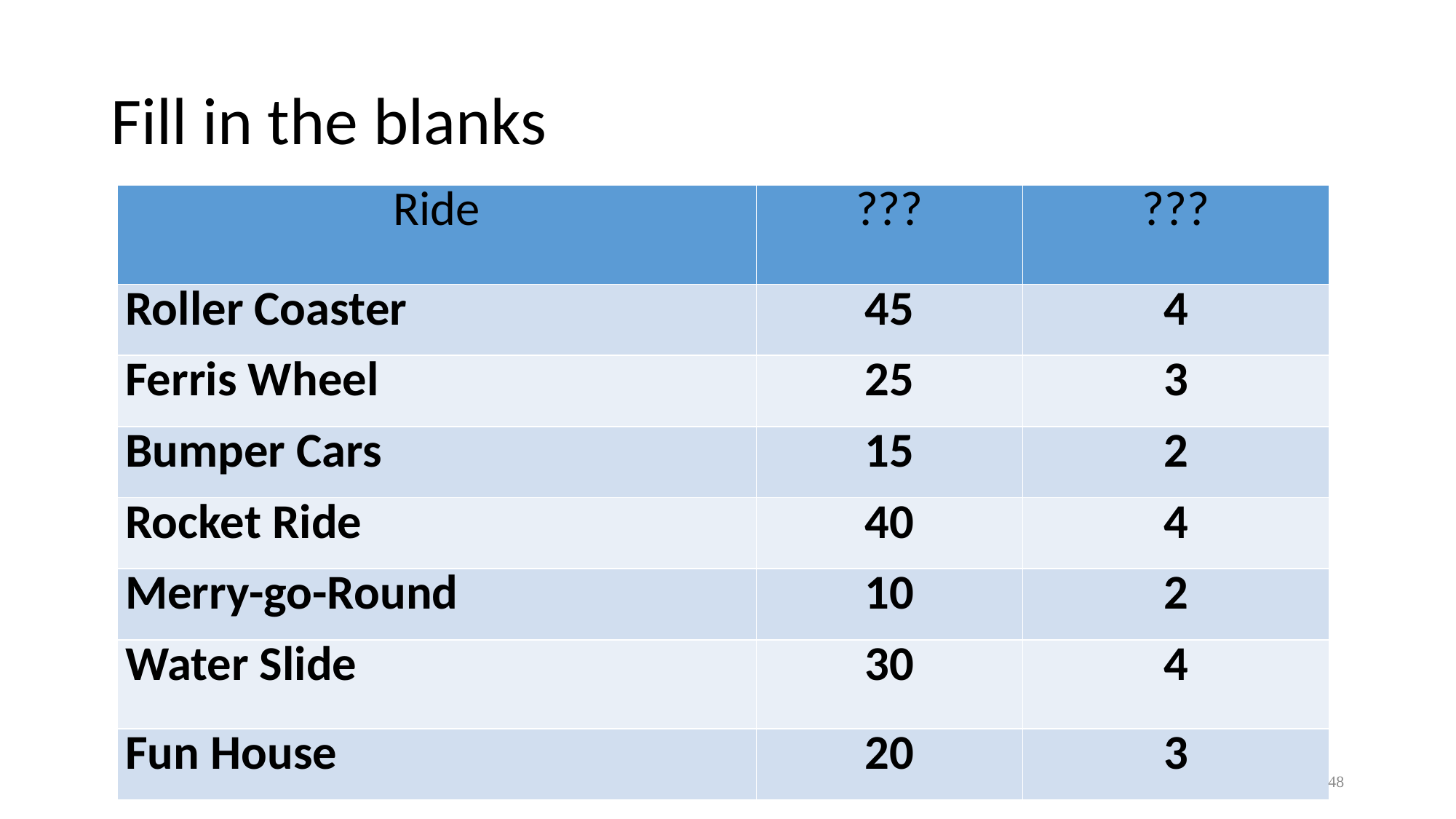

# Fill in the blanks
| Ride | ??? | ??? |
| --- | --- | --- |
| Roller Coaster | 45 | 4 |
| Ferris Wheel | 25 | 3 |
| Bumper Cars | 15 | 2 |
| Rocket Ride | 40 | 4 |
| Merry-go-Round | 10 | 2 |
| Water Slide | 30 | 4 |
| Fun House | 20 | 3 |
48